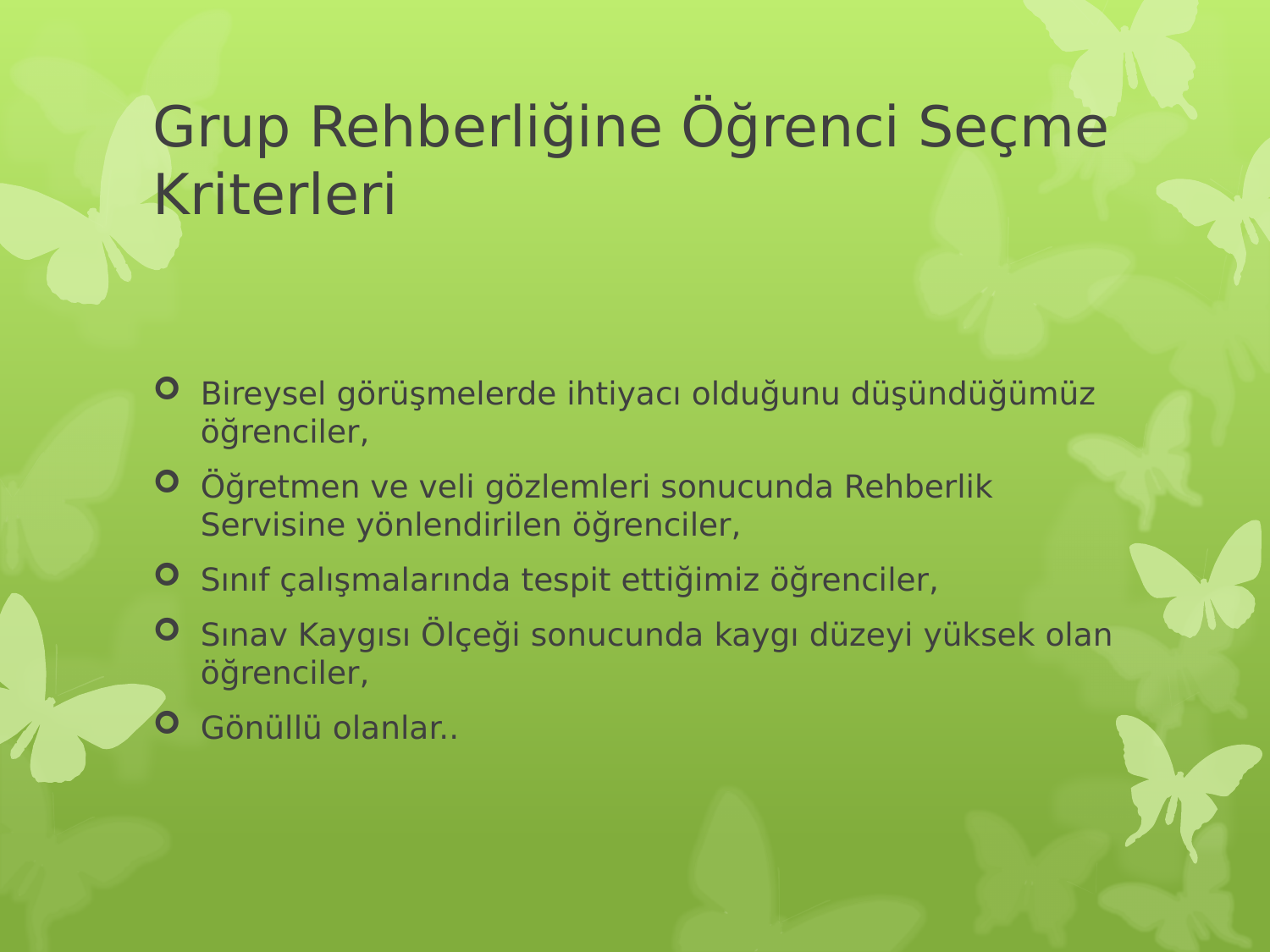

# Grup Rehberliğine Öğrenci Seçme Kriterleri

Bireysel görüşmelerde ihtiyacı olduğunu düşündüğümüz öğrenciler,
Öğretmen ve veli gözlemleri sonucunda Rehberlik Servisine yönlendirilen öğrenciler,
Sınıf çalışmalarında tespit ettiğimiz öğrenciler,
Sınav Kaygısı Ölçeği sonucunda kaygı düzeyi yüksek olan öğrenciler,
Gönüllü olanlar..